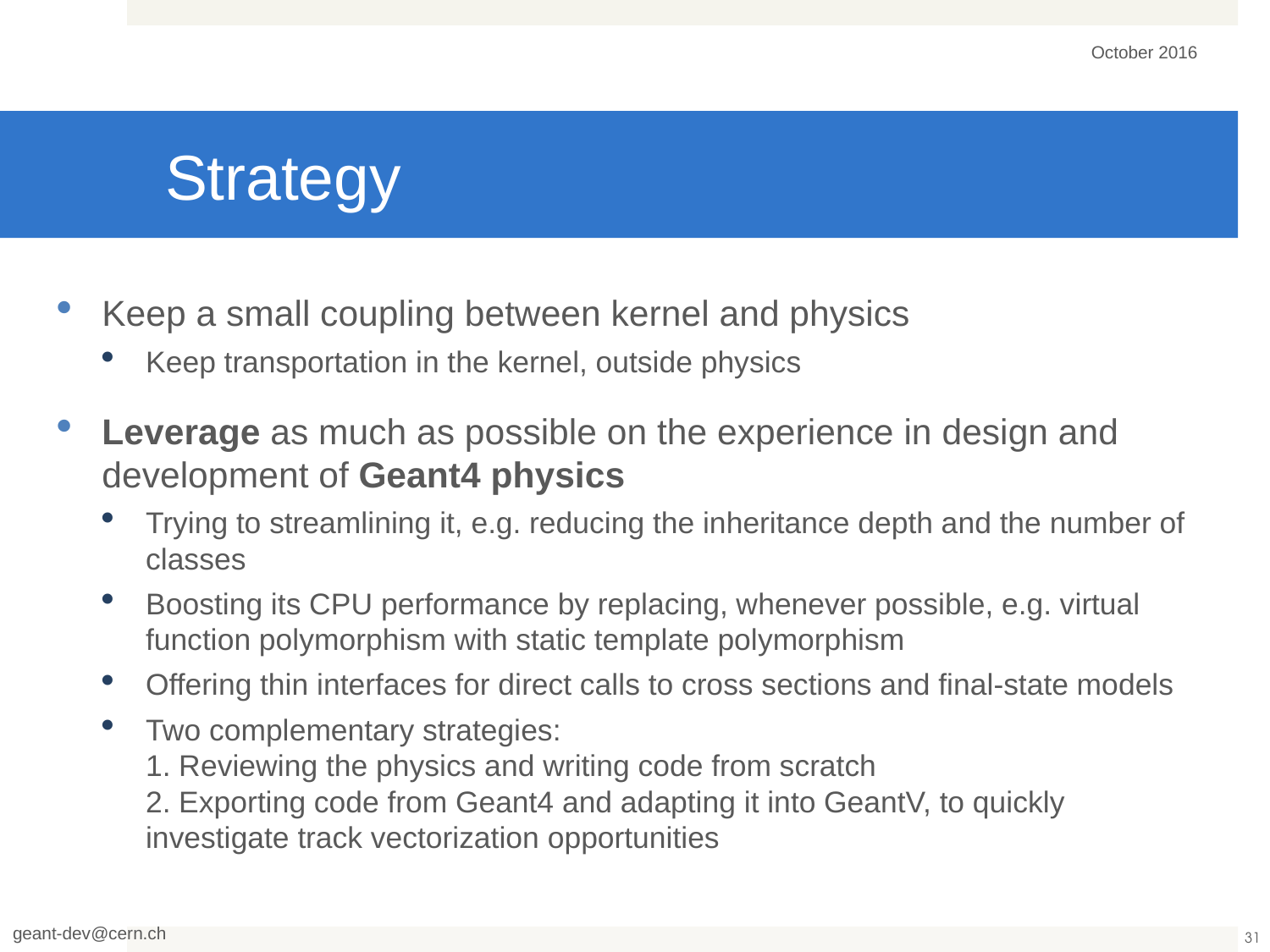

October 2016
# Strategy
Keep a small coupling between kernel and physics
Keep transportation in the kernel, outside physics
Leverage as much as possible on the experience in design and development of Geant4 physics
Trying to streamlining it, e.g. reducing the inheritance depth and the number of classes
Boosting its CPU performance by replacing, whenever possible, e.g. virtual function polymorphism with static template polymorphism
Offering thin interfaces for direct calls to cross sections and final-state models
Two complementary strategies:
1. Reviewing the physics and writing code from scratch
2. Exporting code from Geant4 and adapting it into GeantV, to quickly investigate track vectorization opportunities

geant-dev@cern.ch
31